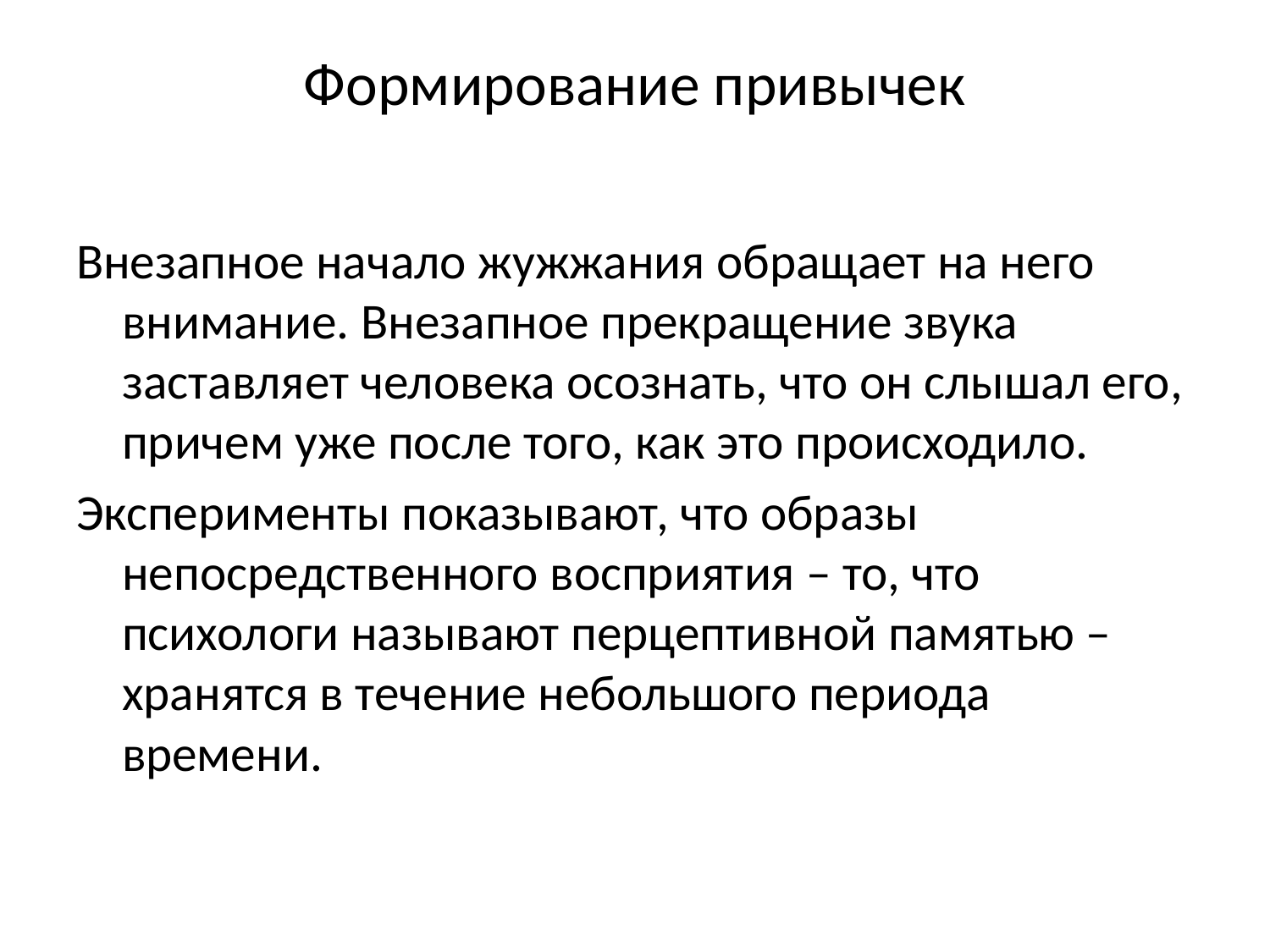

# Формирование привычек
Внезапное начало жужжания обращает на него внимание. Внезапное прекращение звука заставляет человека осознать, что он слышал его, причем уже после того, как это происходило.
Эксперименты показывают, что образы непосредственного восприятия – то, что психологи называют перцептивной памятью – хранятся в течение небольшого периода времени.